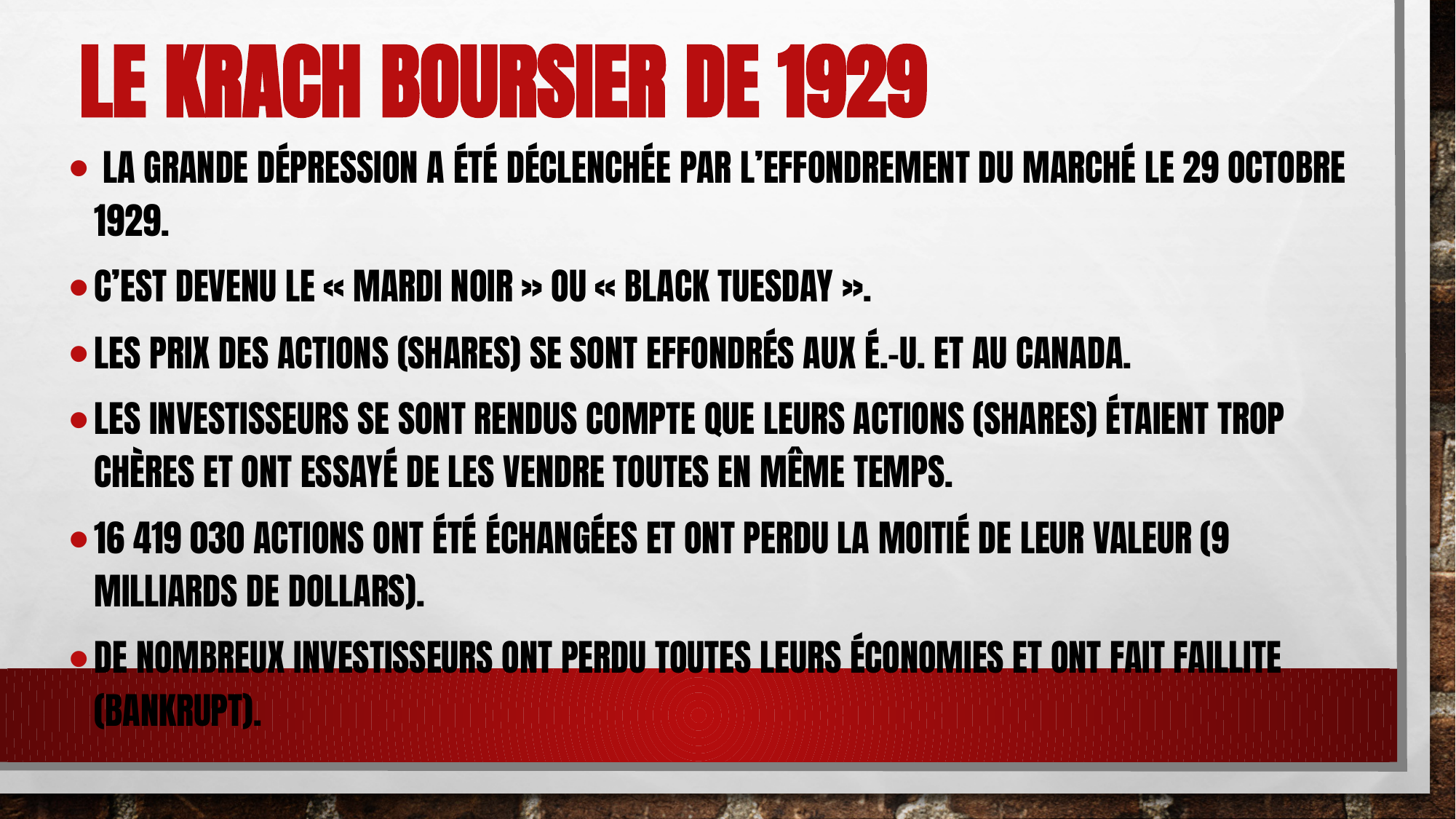

# Le krach boursier de 1929
 La Grande Dépression a été déclenchée par L’effondrement du marché le 29 octobre 1929.
C’est devenu le « mardi noir » ou « black Tuesday ».
Les prix des actions (shares) se sont effondrés aux É.-U. et au Canada.
Les investisseurs se sont rendus compte que leurs actions (shares) étaient trop chères et ont essayé de les vendre toutes en même temps.
16 419 030 actions ont été échangées et ont perdu la moitié de leur valeur (9 milliards de dollars).
De nombreux investisseurs ont perdu toutes leurs économies et ont fait faillite (Bankrupt).